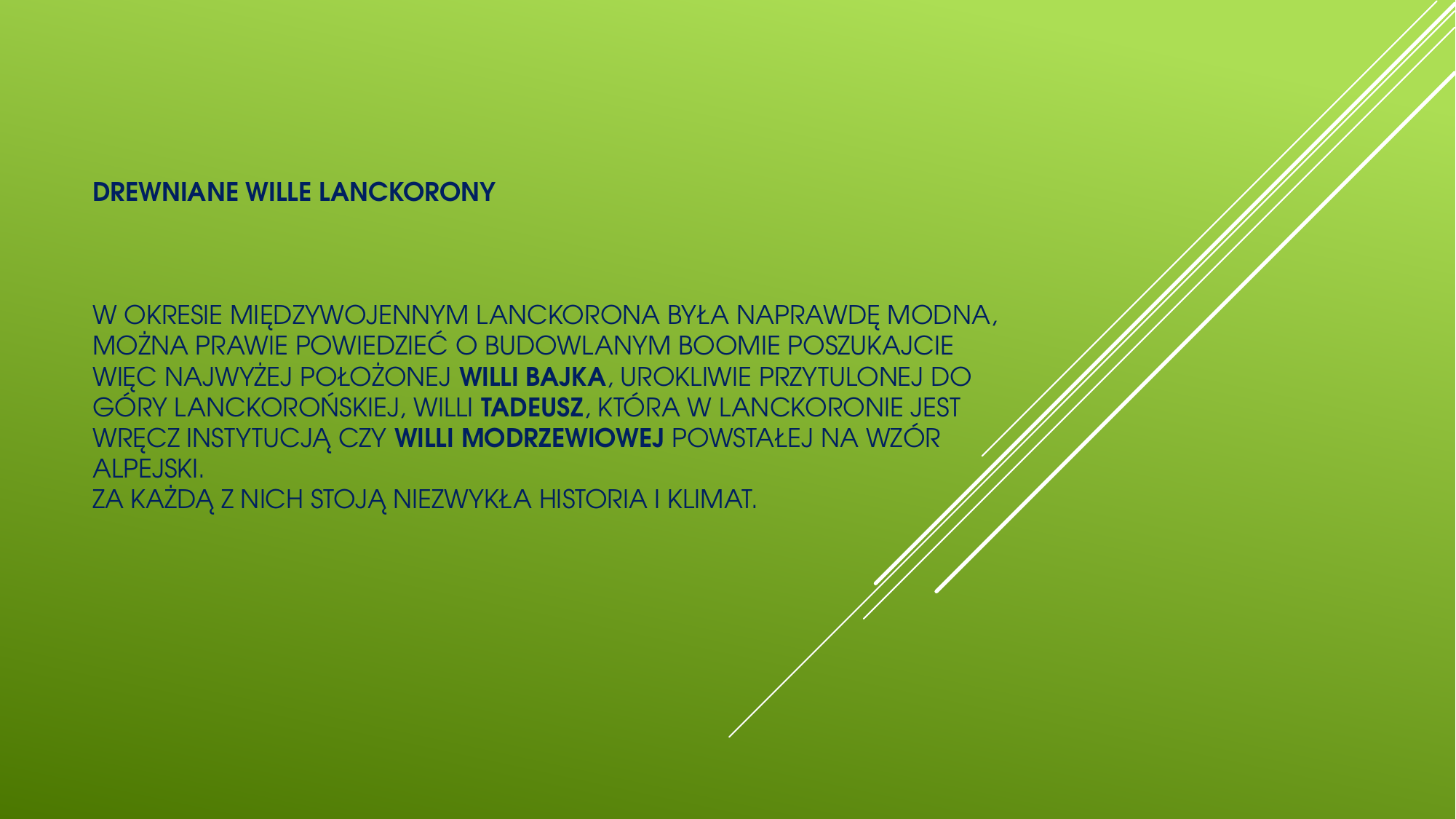

# drewniane wille Lanckorony W okresie międzywojennym Lanckorona była naprawdę modna, można prawie powiedzieć o budowlanym boomie Poszukajcie więc najwyżej położonej Willi Bajka, urokliwie przytulonej do Góry Lanckorońskiej, Willi Tadeusz, która w Lanckoronie jest wręcz instytucją czy Willi Modrzewiowej powstałej na wzór alpejski. Za każdą z nich stoją niezwykła historia i klimat.